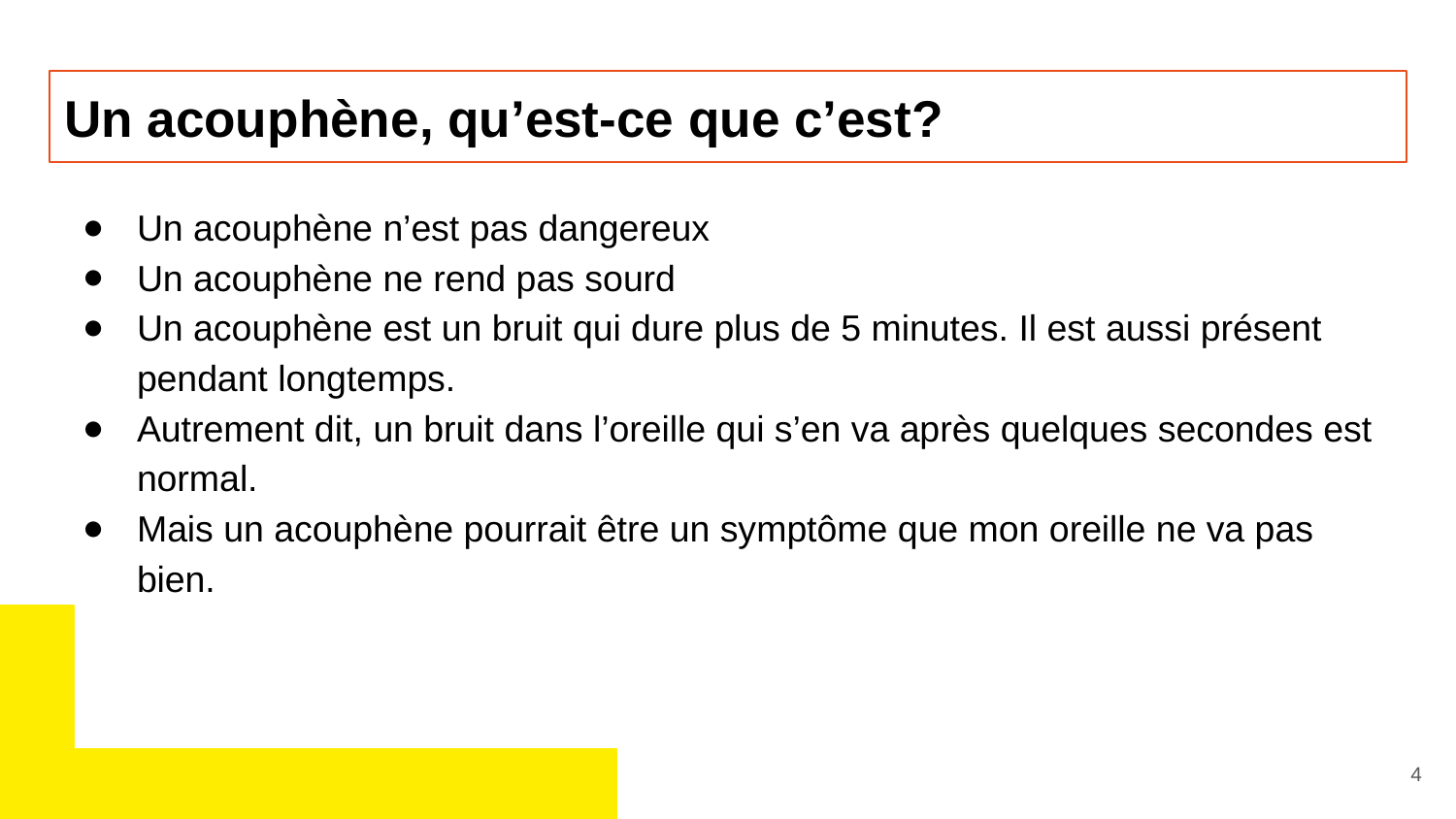

# Un acouphène, qu’est-ce que c’est?
Un acouphène n’est pas dangereux
Un acouphène ne rend pas sourd
Un acouphène est un bruit qui dure plus de 5 minutes. Il est aussi présent pendant longtemps.
Autrement dit, un bruit dans l’oreille qui s’en va après quelques secondes est normal.
Mais un acouphène pourrait être un symptôme que mon oreille ne va pas bien.
4